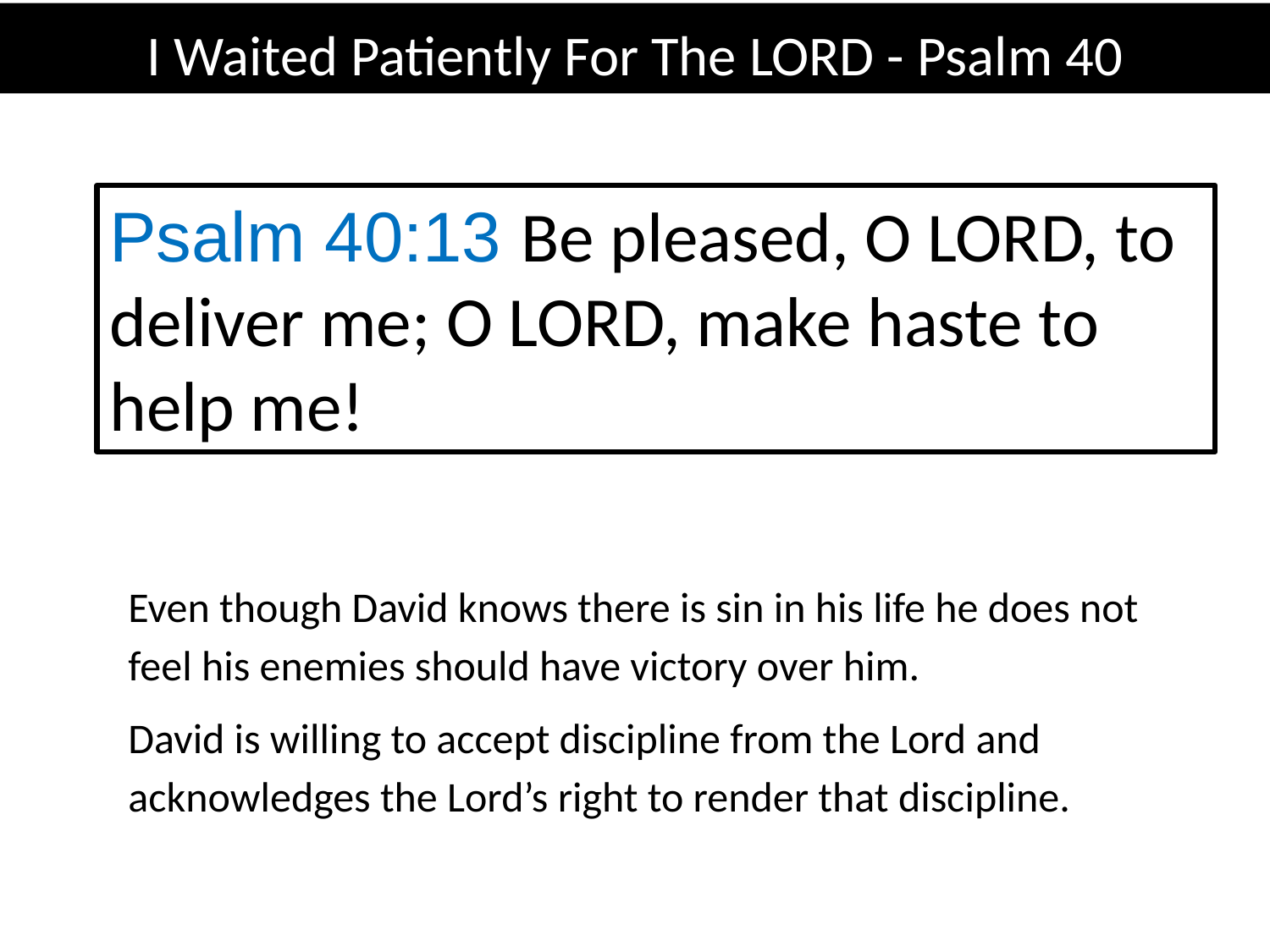

I Waited Patiently For The LORD - Psalm 40
Psalm 40:13 Be pleased, O LORD, to deliver me; O LORD, make haste to help me!
Even though David knows there is sin in his life he does not feel his enemies should have victory over him.
David is willing to accept discipline from the Lord and acknowledges the Lord’s right to render that discipline.